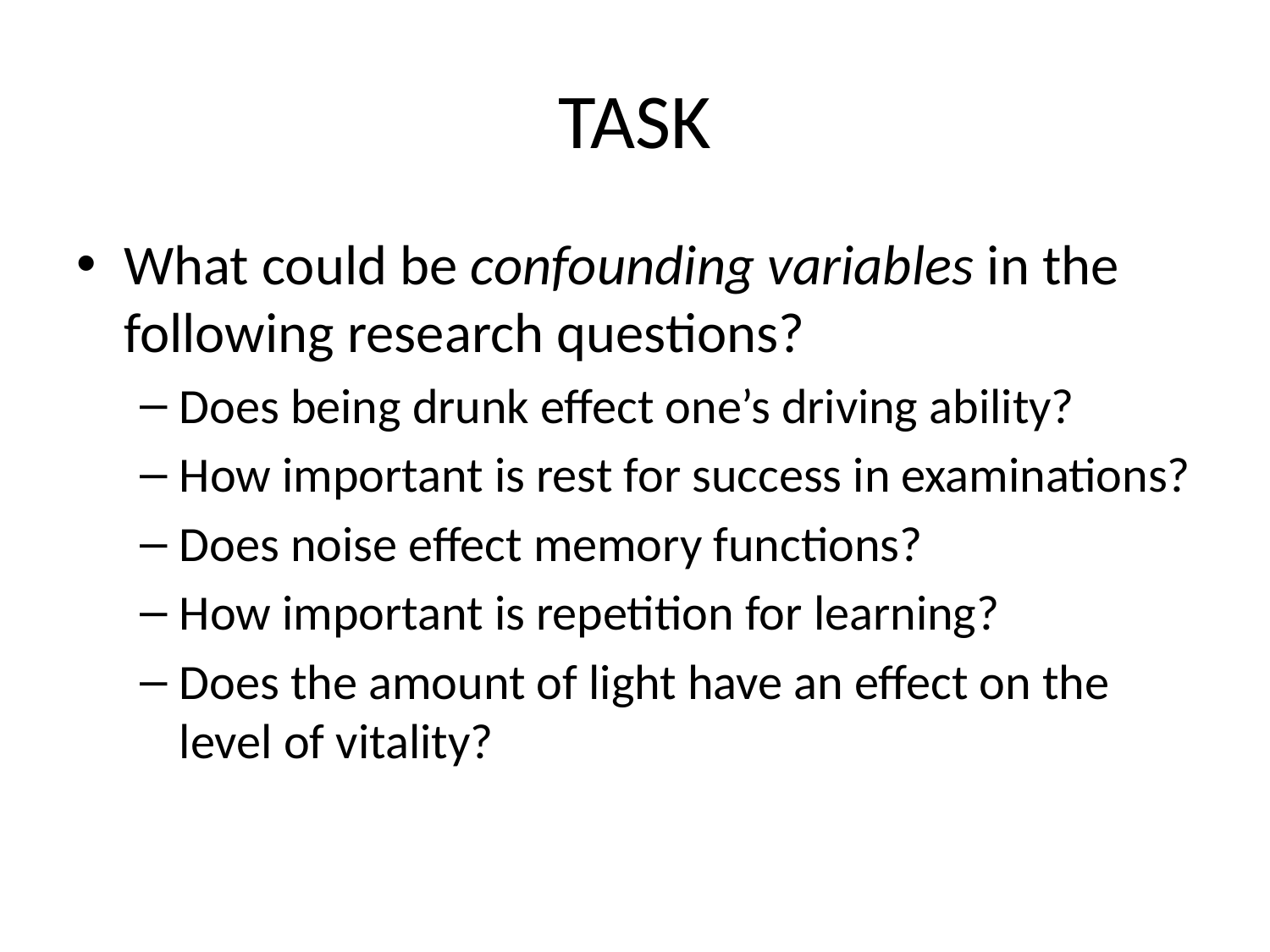

# TASK
What could be confounding variables in the following research questions?
Does being drunk effect one’s driving ability?
How important is rest for success in examinations?
Does noise effect memory functions?
How important is repetition for learning?
Does the amount of light have an effect on the level of vitality?